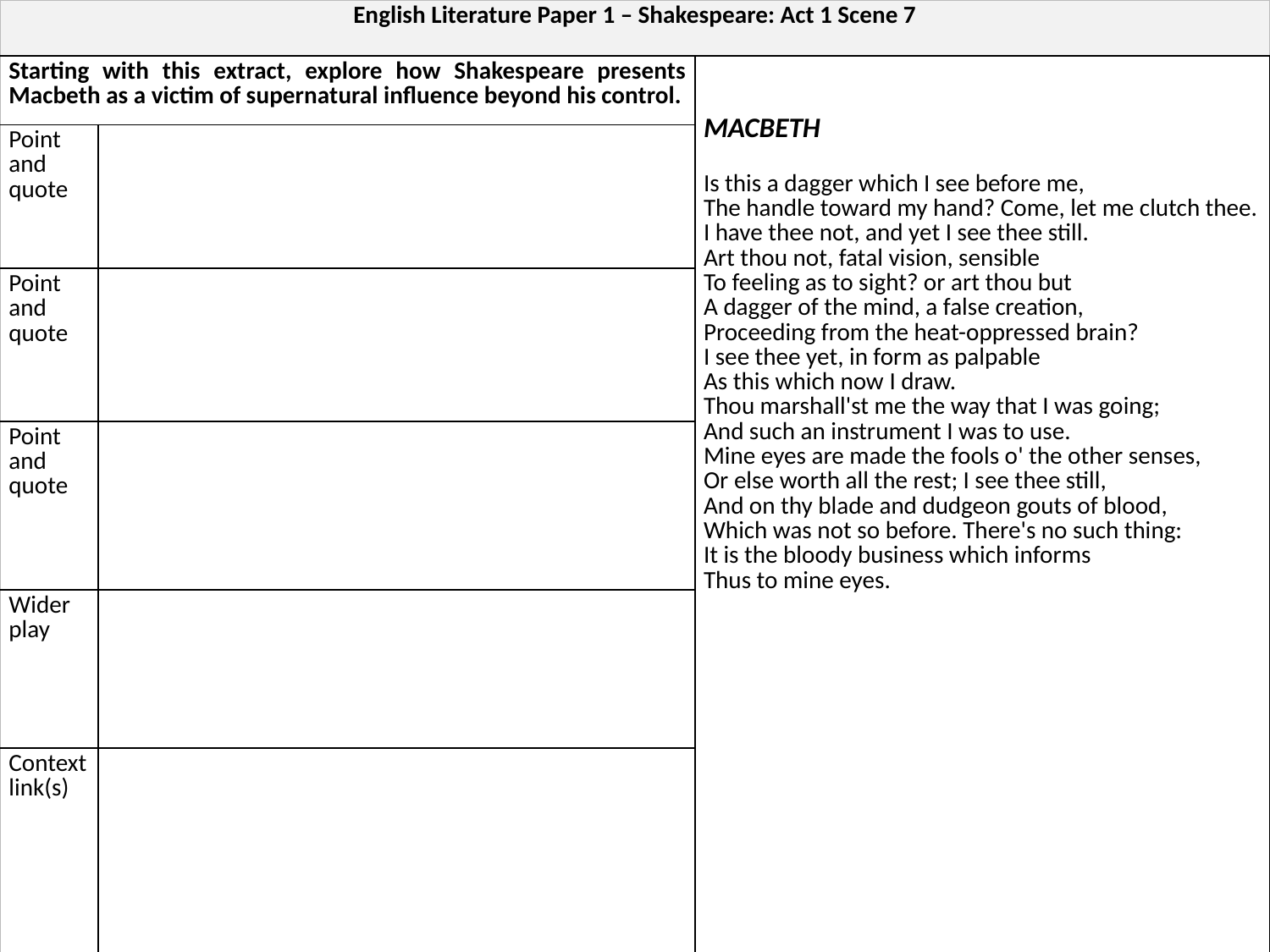

| English Literature Paper 1 – Shakespeare: Act 1 Scene 7 |  |  |
| --- | --- | --- |
| Starting with this extract, explore how Shakespeare presents Macbeth as a victim of supernatural influence beyond his control. |  | MACBETH Is this a dagger which I see before me, The handle toward my hand? Come, let me clutch thee. I have thee not, and yet I see thee still. Art thou not, fatal vision, sensible To feeling as to sight? or art thou but A dagger of the mind, a false creation, Proceeding from the heat-oppressed brain? I see thee yet, in form as palpable As this which now I draw. Thou marshall'st me the way that I was going; And such an instrument I was to use. Mine eyes are made the fools o' the other senses, Or else worth all the rest; I see thee still, And on thy blade and dudgeon gouts of blood, Which was not so before. There's no such thing: It is the bloody business which informs Thus to mine eyes. |
| Point and quote |  |  |
| Point and quote |  |  |
| Point and quote |  |  |
| Wider play |  |  |
| Context link(s) |  |  |